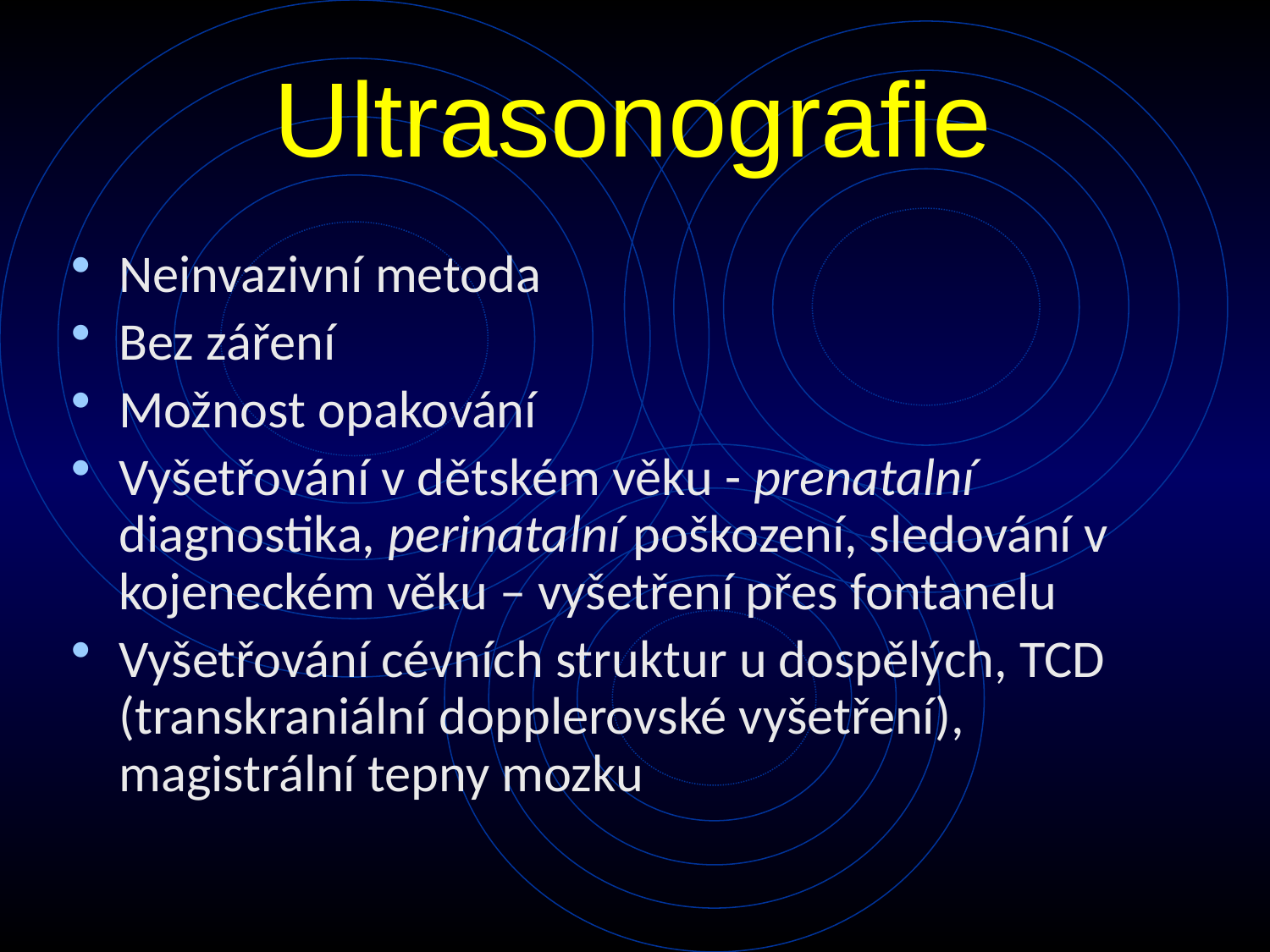

# Ultrasonografie
Neinvazivní metoda
Bez záření
Možnost opakování
Vyšetřování v dětském věku - prenatalní  diagnostika, perinatalní poškození, sledování v kojeneckém věku – vyšetření přes fontanelu
Vyšetřování cévních struktur u dospělých, TCD (transkraniální dopplerovské vyšetření), magistrální tepny mozku